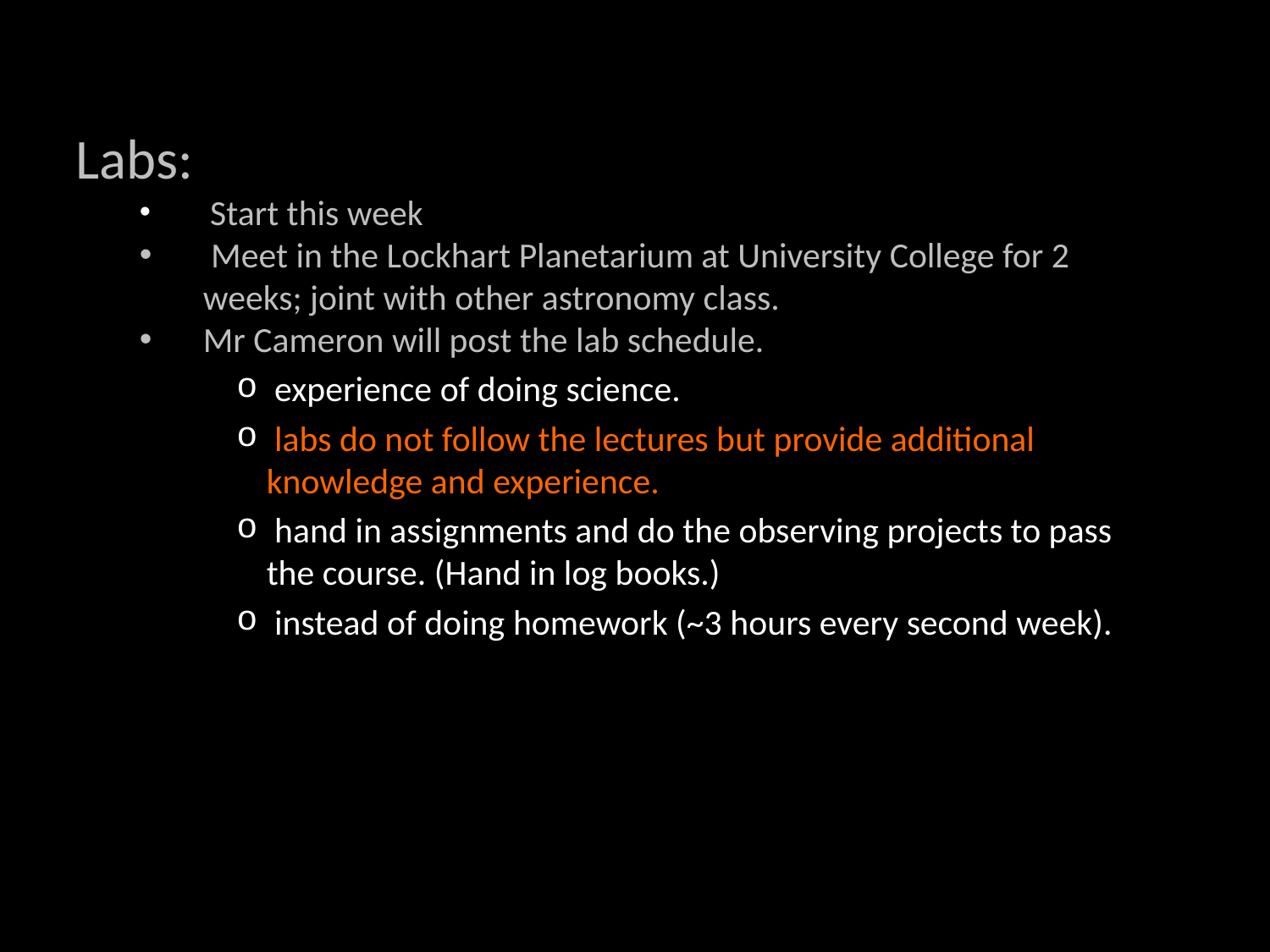

Labs:
 Start this week
 Meet in the Lockhart Planetarium at University College for 2 weeks; joint with other astronomy class.
Mr Cameron will post the lab schedule.
 experience of doing science.
 labs do not follow the lectures but provide additional knowledge and experience.
 hand in assignments and do the observing projects to pass the course. (Hand in log books.)
 instead of doing homework (~3 hours every second week).